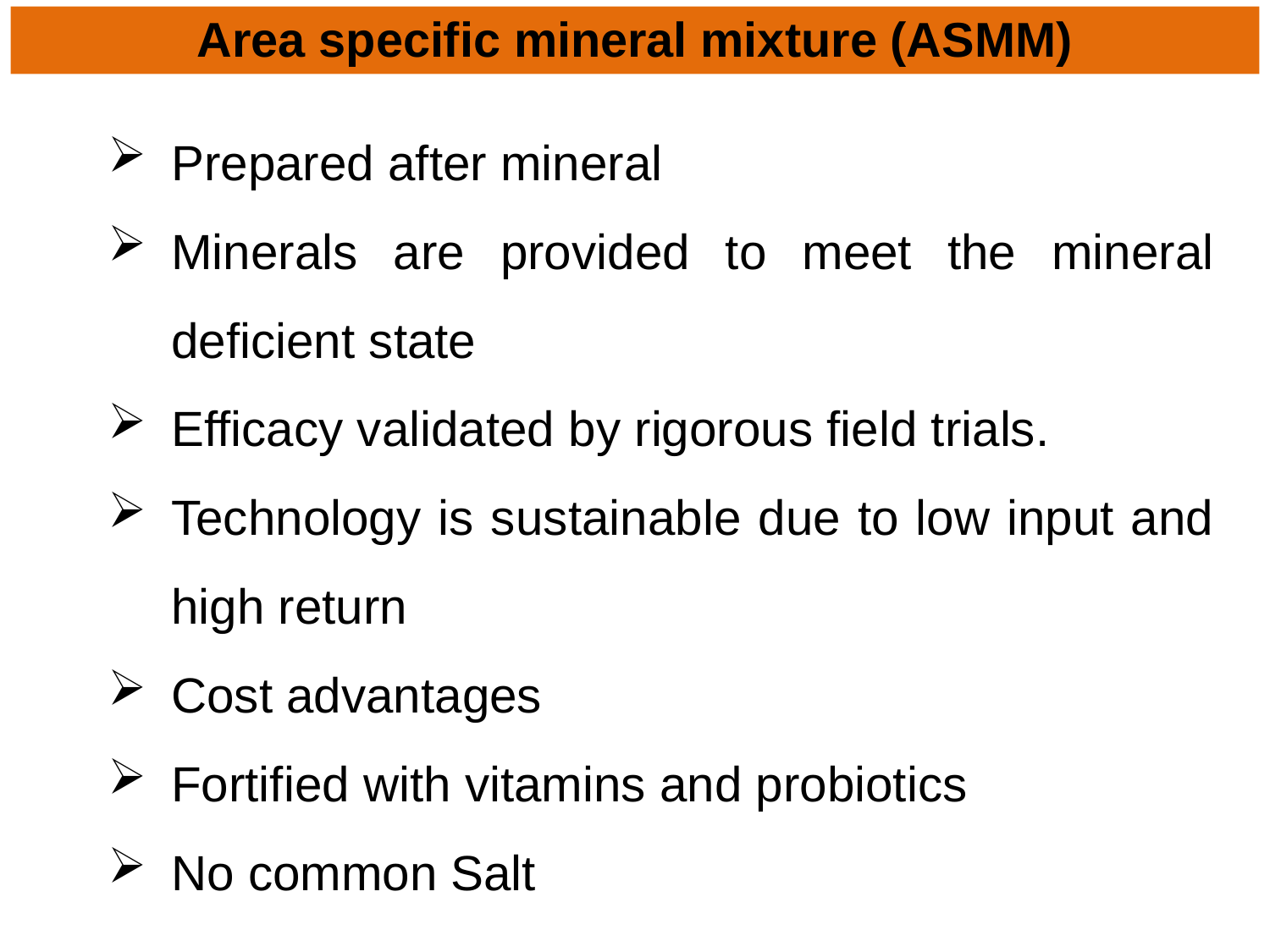

# Area specific mineral mixture (ASMM)
Prepared after mineral
Minerals are provided to meet the mineral deficient state
Efficacy validated by rigorous field trials.
Technology is sustainable due to low input and high return
Cost advantages
Fortified with vitamins and probiotics
No common Salt